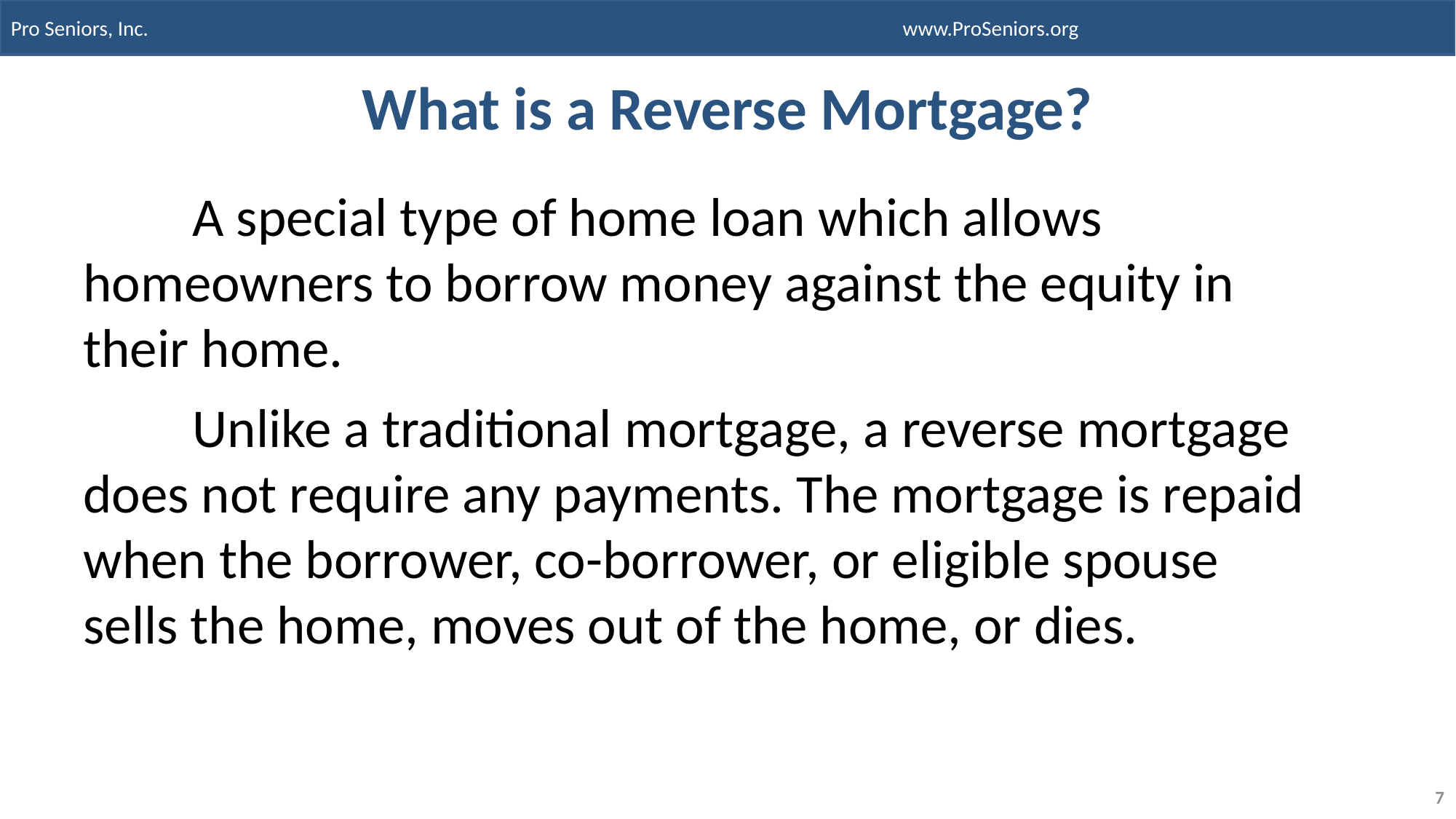

# What is a Reverse Mortgage?

	A special type of home loan which allows homeowners to borrow money against the equity in their home.

	Unlike a traditional mortgage, a reverse mortgage does not require any payments. The mortgage is repaid when the borrower, co-borrower, or eligible spouse sells the home, moves out of the home, or dies.
7